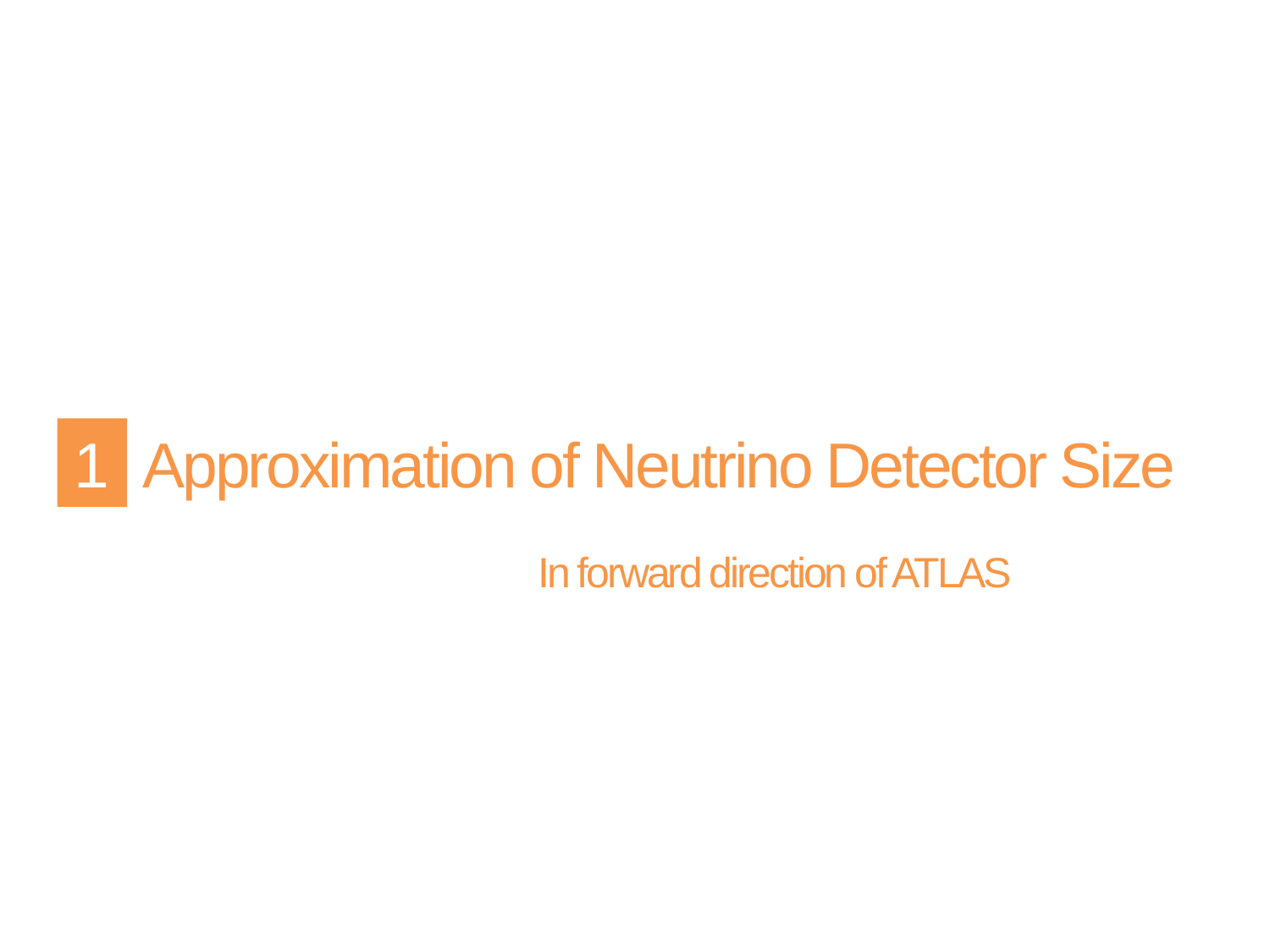

1
Approximation of Neutrino Detector Size
In forward direction of ATLAS